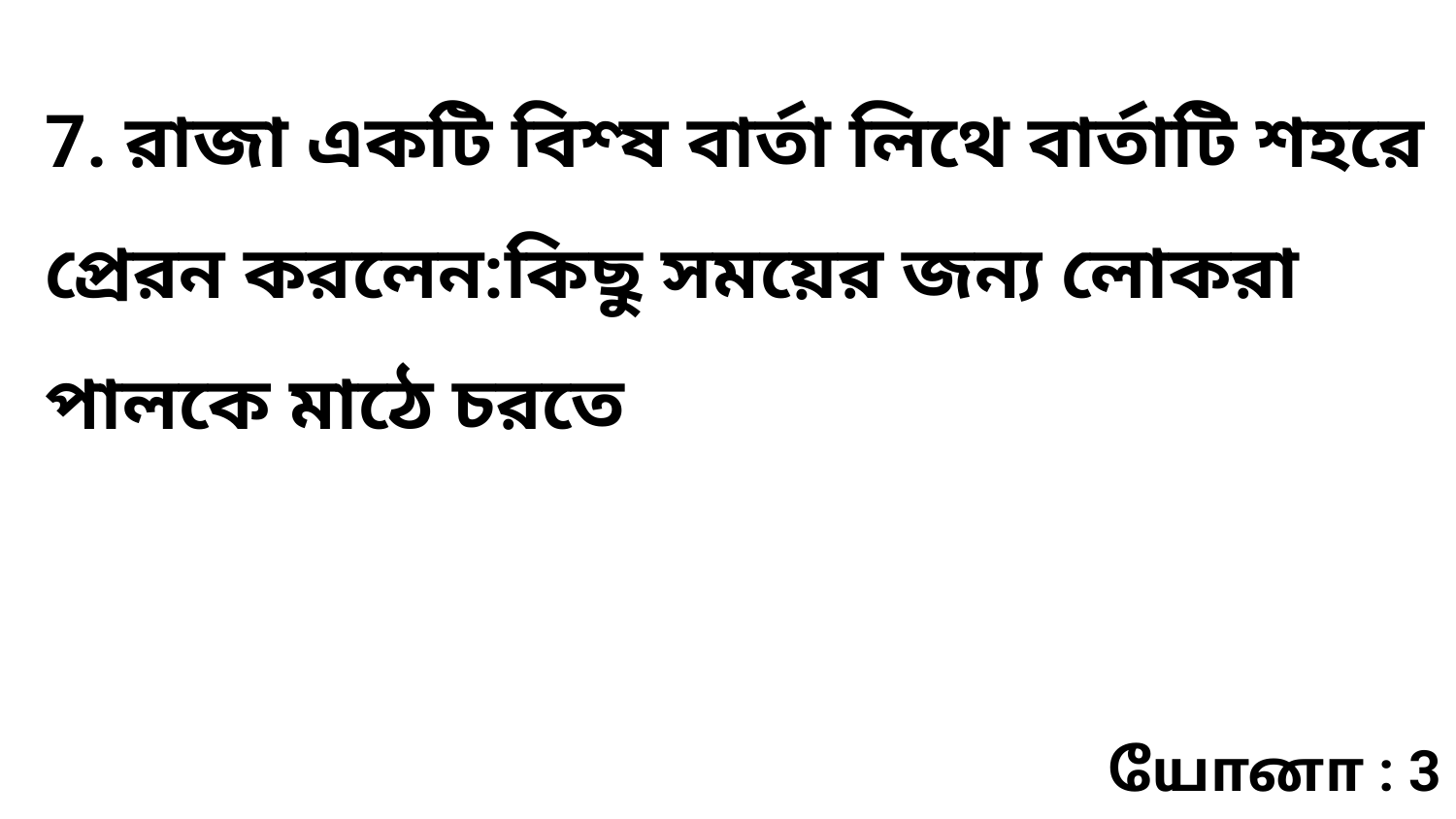

7. রাজা একটি বিশ্ষ বার্তা লিথে বার্তাটি শহরে প্রেরন করলেন:কিছু সময়ের জন্য লোকরা পালকে মাঠে চরতে
யோனா : 3